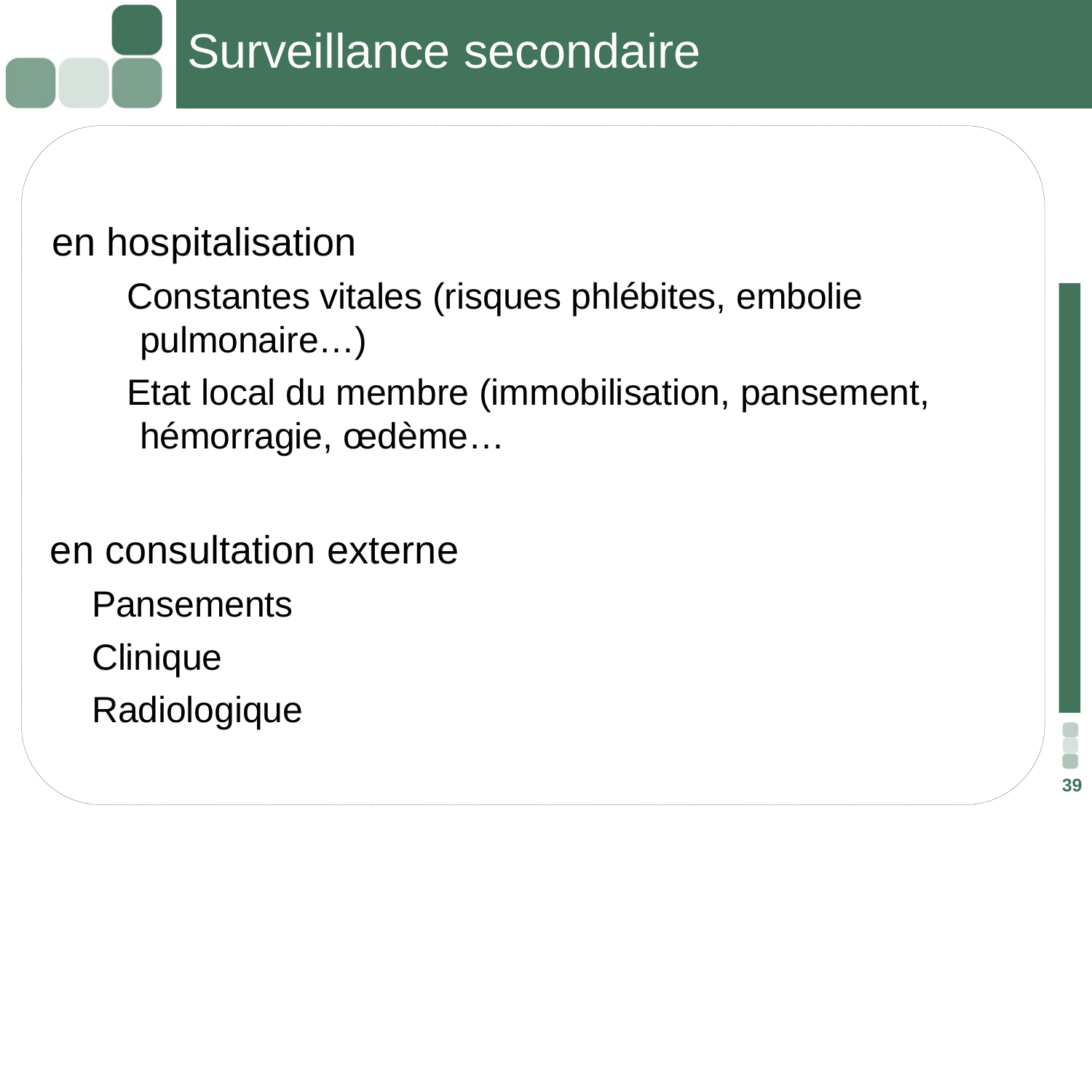

# Surveillance secondaire
 en hospitalisation
  Constantes vitales (risques phlébites, embolie  pulmonaire…)
  Etat local du membre (immobilisation, pansement,  hémorragie, œdème…

 en consultation externe
  Pansements
  Clinique
  Radiologique

39